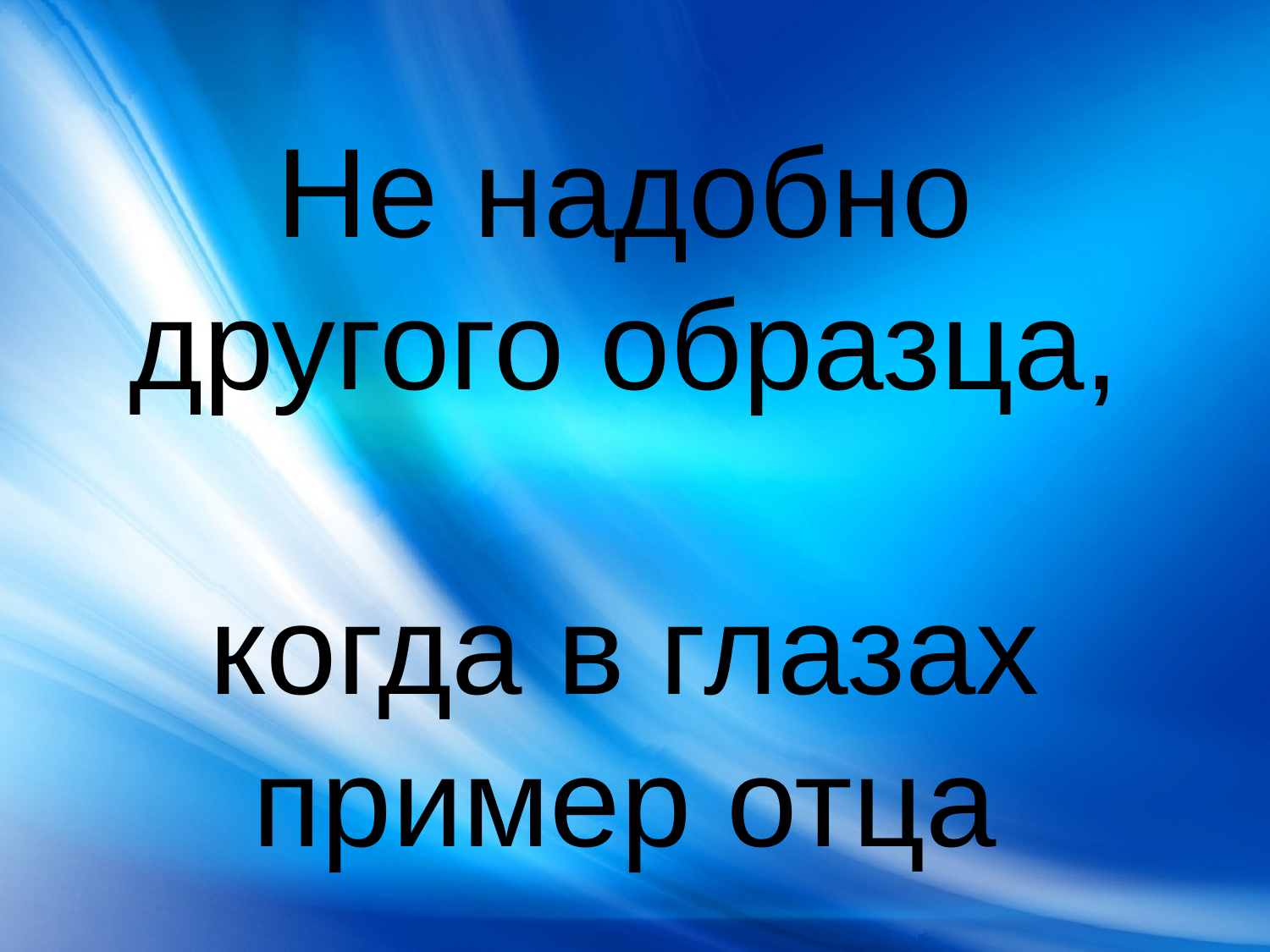

# Не надобно другого образца, когда в глазах пример отца